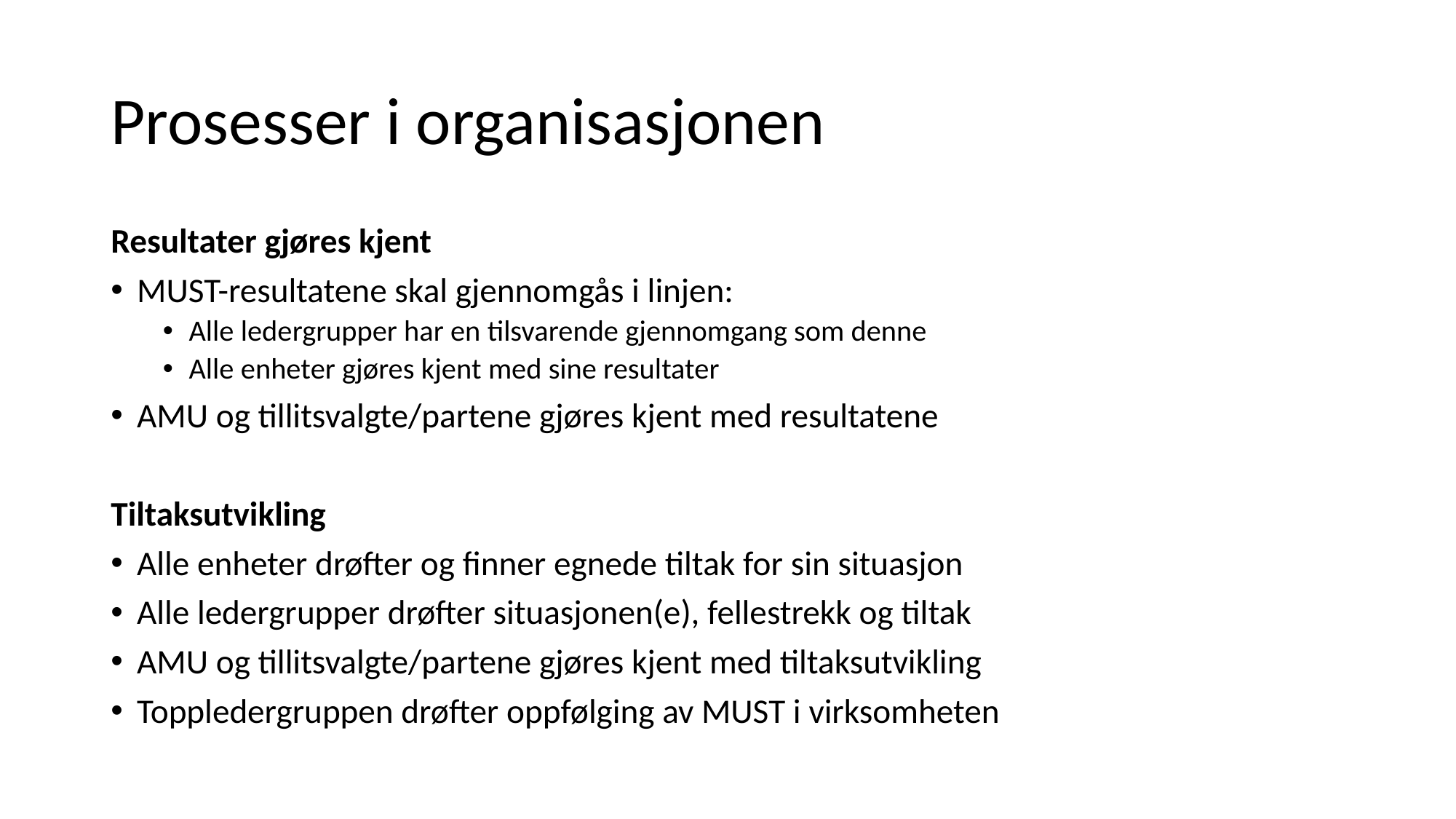

# Prosesser i organisasjonen
Resultater gjøres kjent
MUST-resultatene skal gjennomgås i linjen:
Alle ledergrupper har en tilsvarende gjennomgang som denne
Alle enheter gjøres kjent med sine resultater
AMU og tillitsvalgte/partene gjøres kjent med resultatene

Tiltaksutvikling
Alle enheter drøfter og finner egnede tiltak for sin situasjon
Alle ledergrupper drøfter situasjonen(e), fellestrekk og tiltak
AMU og tillitsvalgte/partene gjøres kjent med tiltaksutvikling
Toppledergruppen drøfter oppfølging av MUST i virksomheten